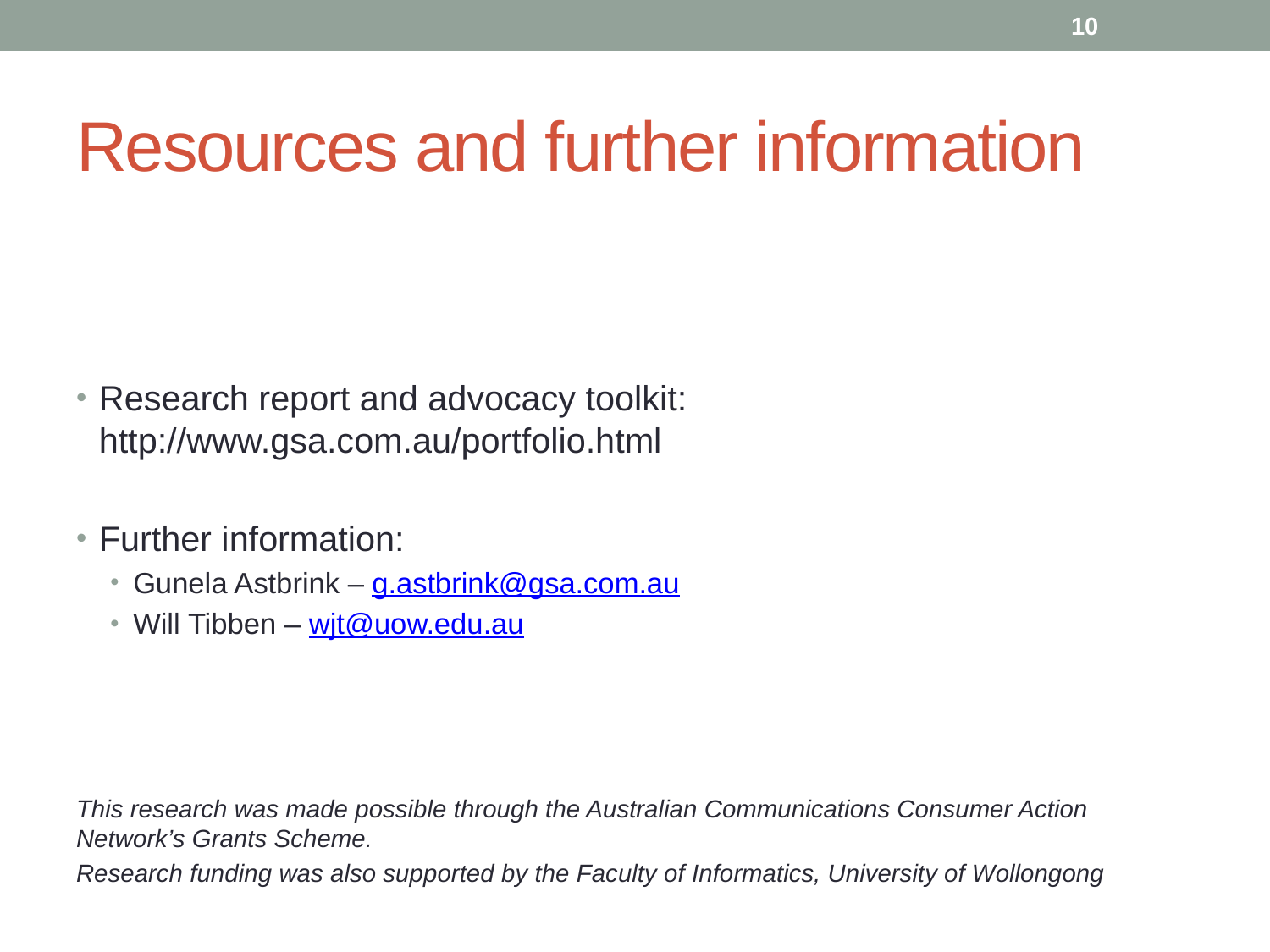

10
# Resources and further information

Research report and advocacy toolkit: http://www.gsa.com.au/portfolio.html

Further information:
Gunela Astbrink – g.astbrink@gsa.com.au
Will Tibben – wjt@uow.edu.au

This research was made possible through the Australian Communications Consumer Action Network’s Grants Scheme.
Research funding was also supported by the Faculty of Informatics, University of Wollongong